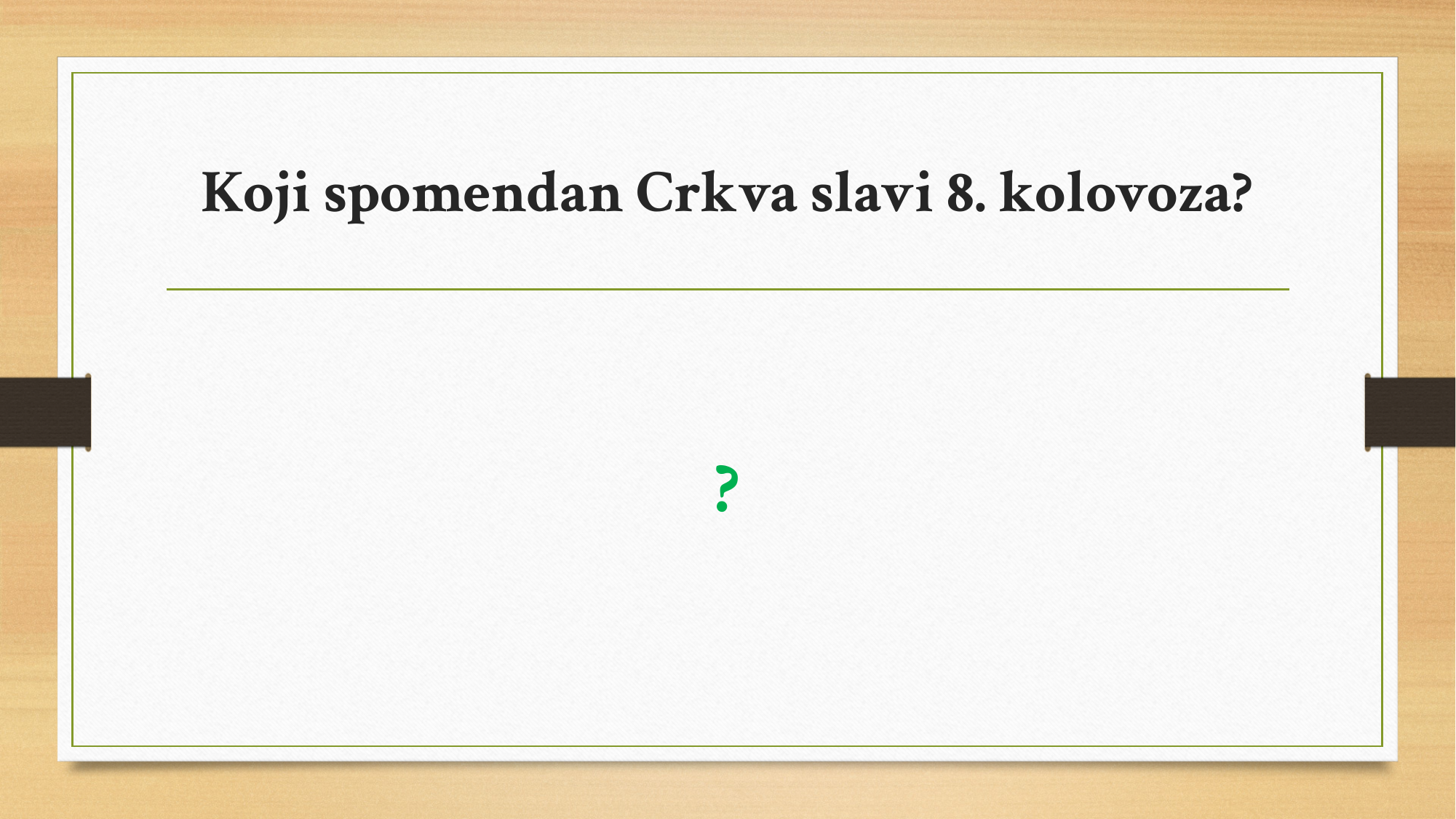

# Koji spomendan Crkva slavi 8. kolovoza?

?